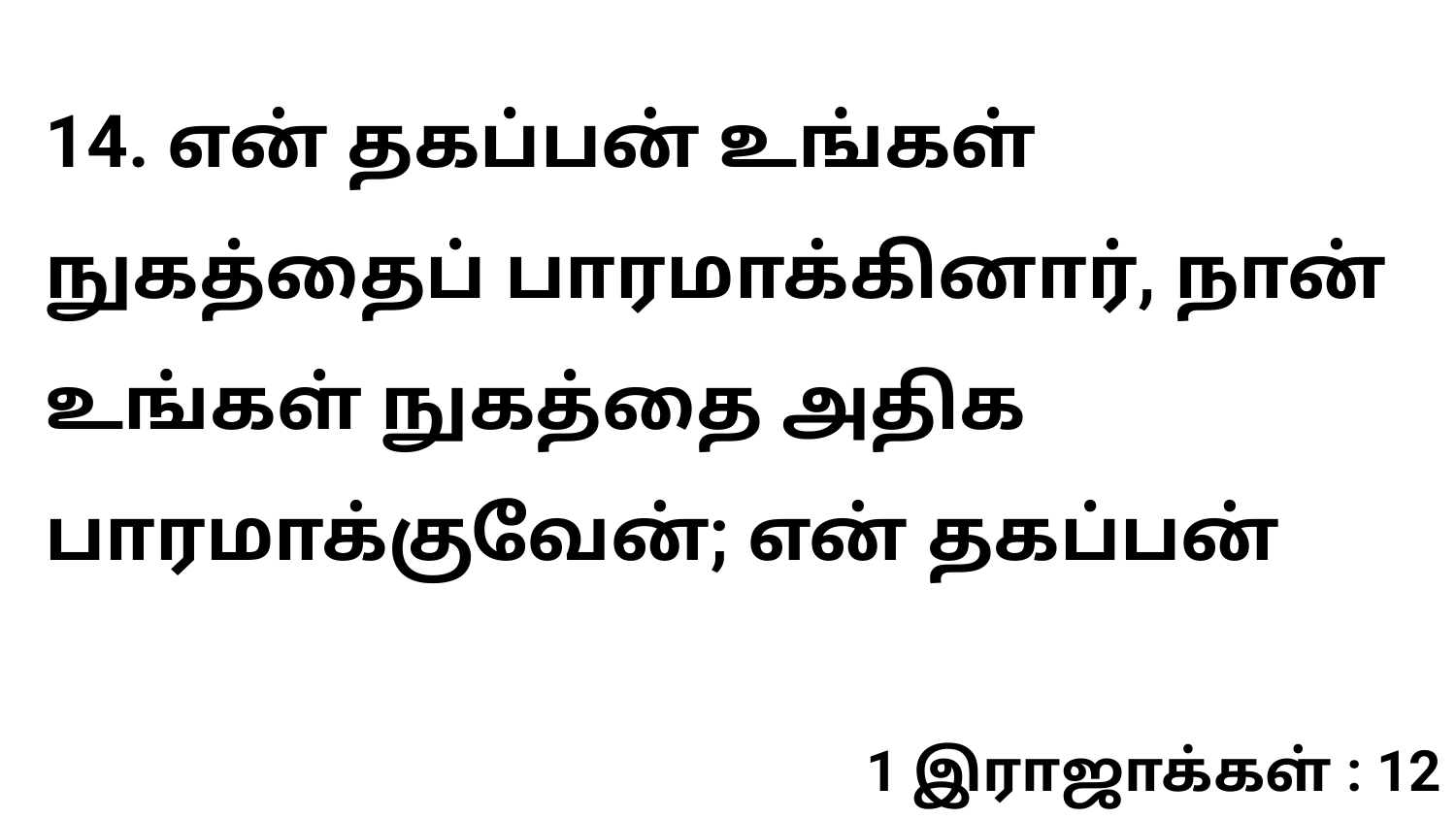

14. என் தகப்பன் உங்கள் நுகத்தைப் பாரமாக்கினார், நான் உங்கள் நுகத்தை அதிக பாரமாக்குவேன்; என் தகப்பன்
1 இராஜாக்கள் : 12